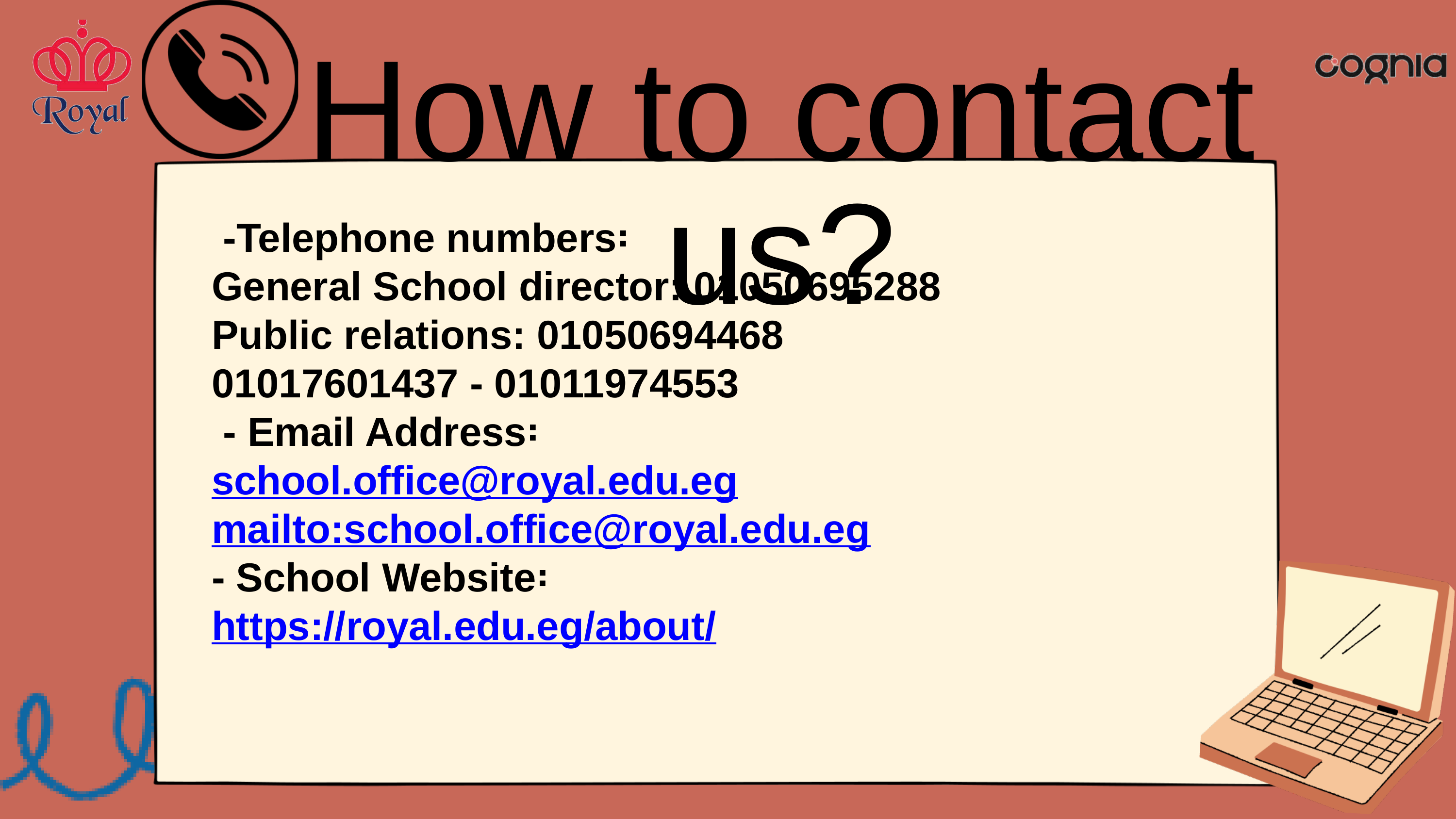

How to contact us?

 -Telephone numbers꞉
General School director: 01050695288
Public relations: 01050694468
01017601437 - 01011974553
 - Email Address꞉
school.office@royal.edu.eg
mailto:school.office@royal.edu.eg
- School Website꞉
https://royal.edu.eg/about/